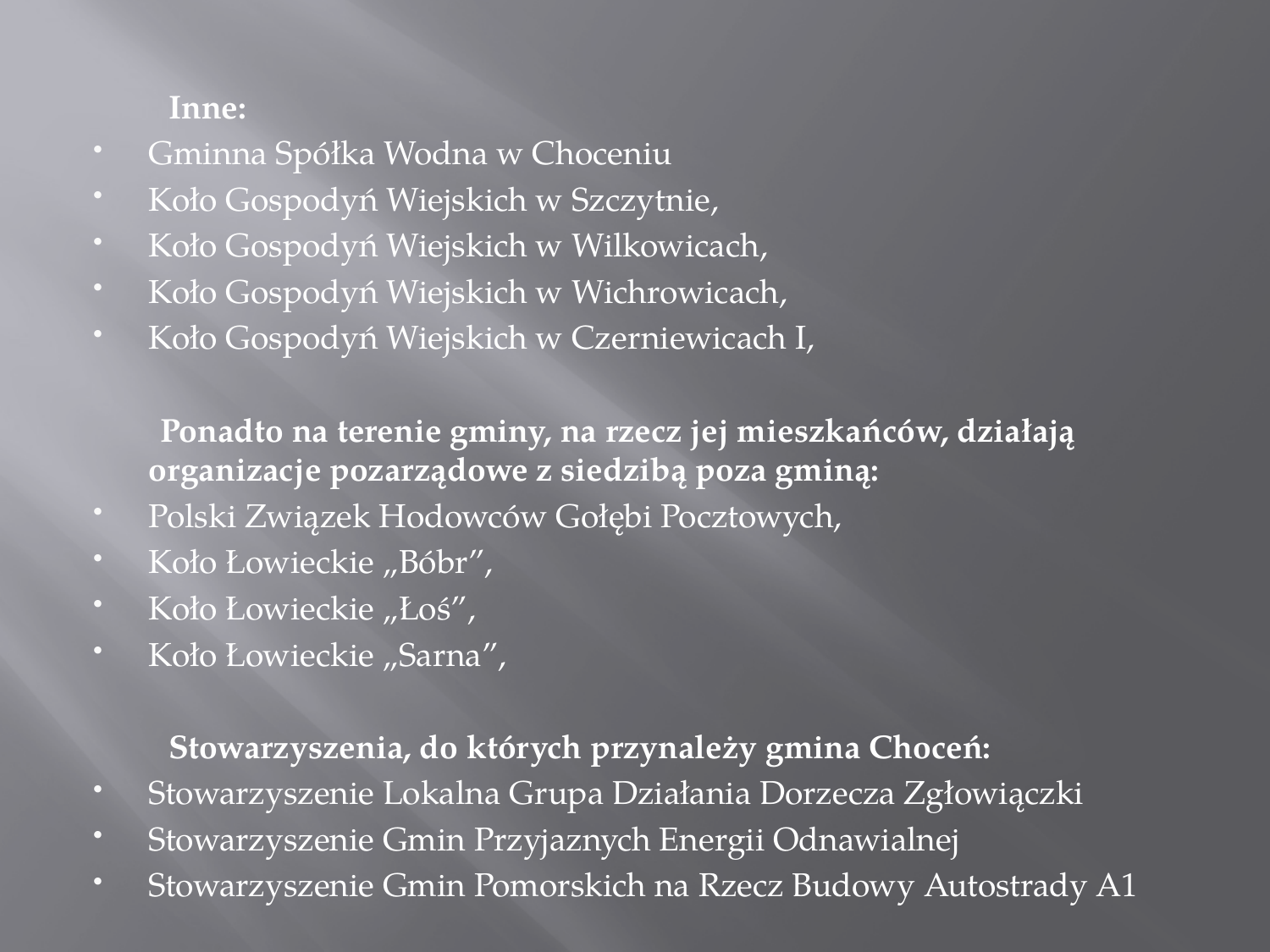

#
         Inne:
Gminna Spółka Wodna w Choceniu
Koło Gospodyń Wiejskich w Szczytnie,
Koło Gospodyń Wiejskich w Wilkowicach,
Koło Gospodyń Wiejskich w Wichrowicach,
Koło Gospodyń Wiejskich w Czerniewicach I,

        Ponadto na terenie gminy, na rzecz jej mieszkańców, działają organizacje pozarządowe z siedzibą poza gminą:
Polski Związek Hodowców Gołębi Pocztowych,
Koło Łowieckie „Bóbr”,
Koło Łowieckie „Łoś”,
Koło Łowieckie „Sarna”,

         Stowarzyszenia, do których przynależy gmina Choceń:
Stowarzyszenie Lokalna Grupa Działania Dorzecza Zgłowiączki
Stowarzyszenie Gmin Przyjaznych Energii Odnawialnej
Stowarzyszenie Gmin Pomorskich na Rzecz Budowy Autostrady A1